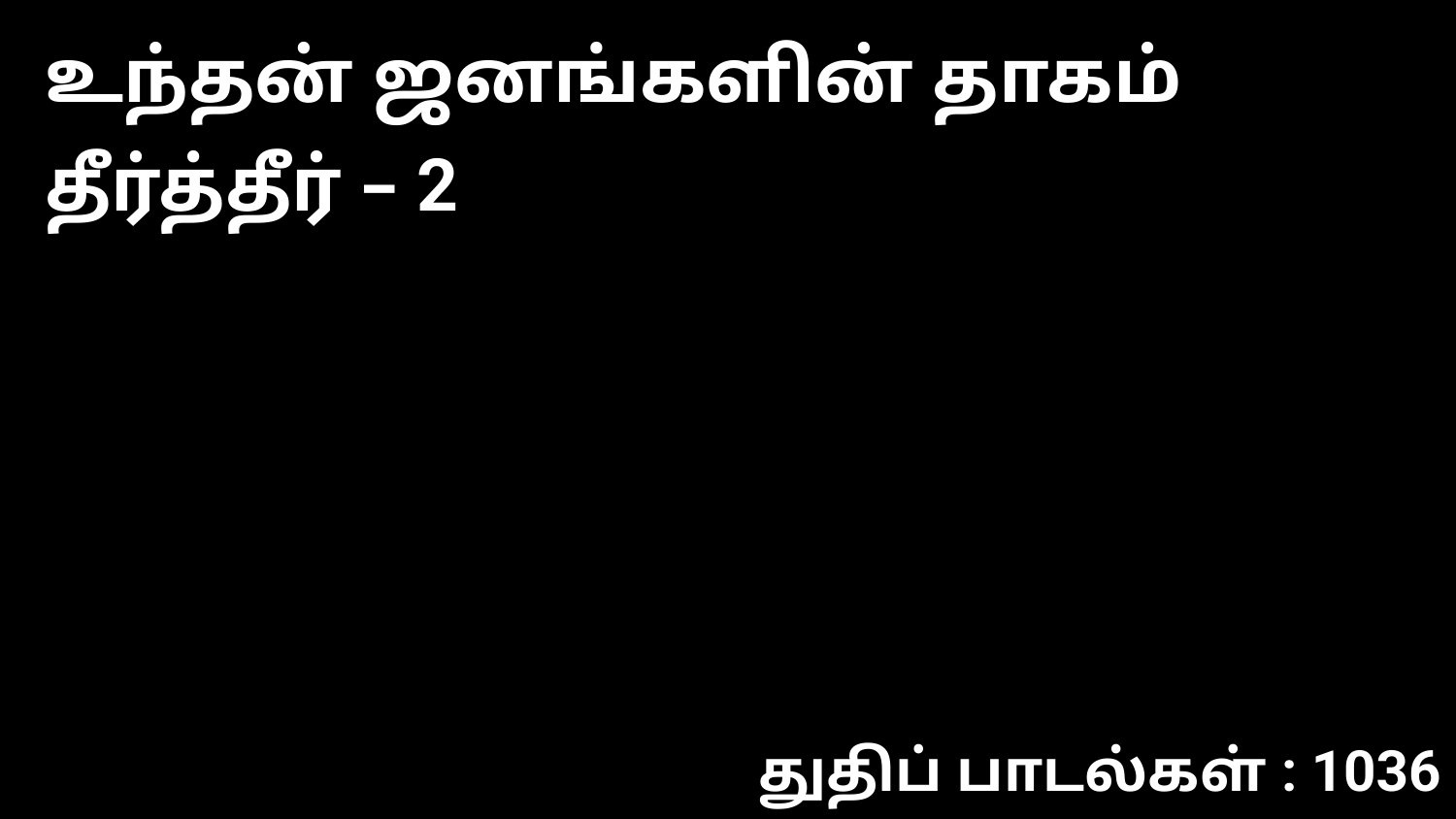

உந்தன் ஜனங்களின் தாகம் தீர்த்தீர் – 2
துதிப் பாடல்கள் : 1036